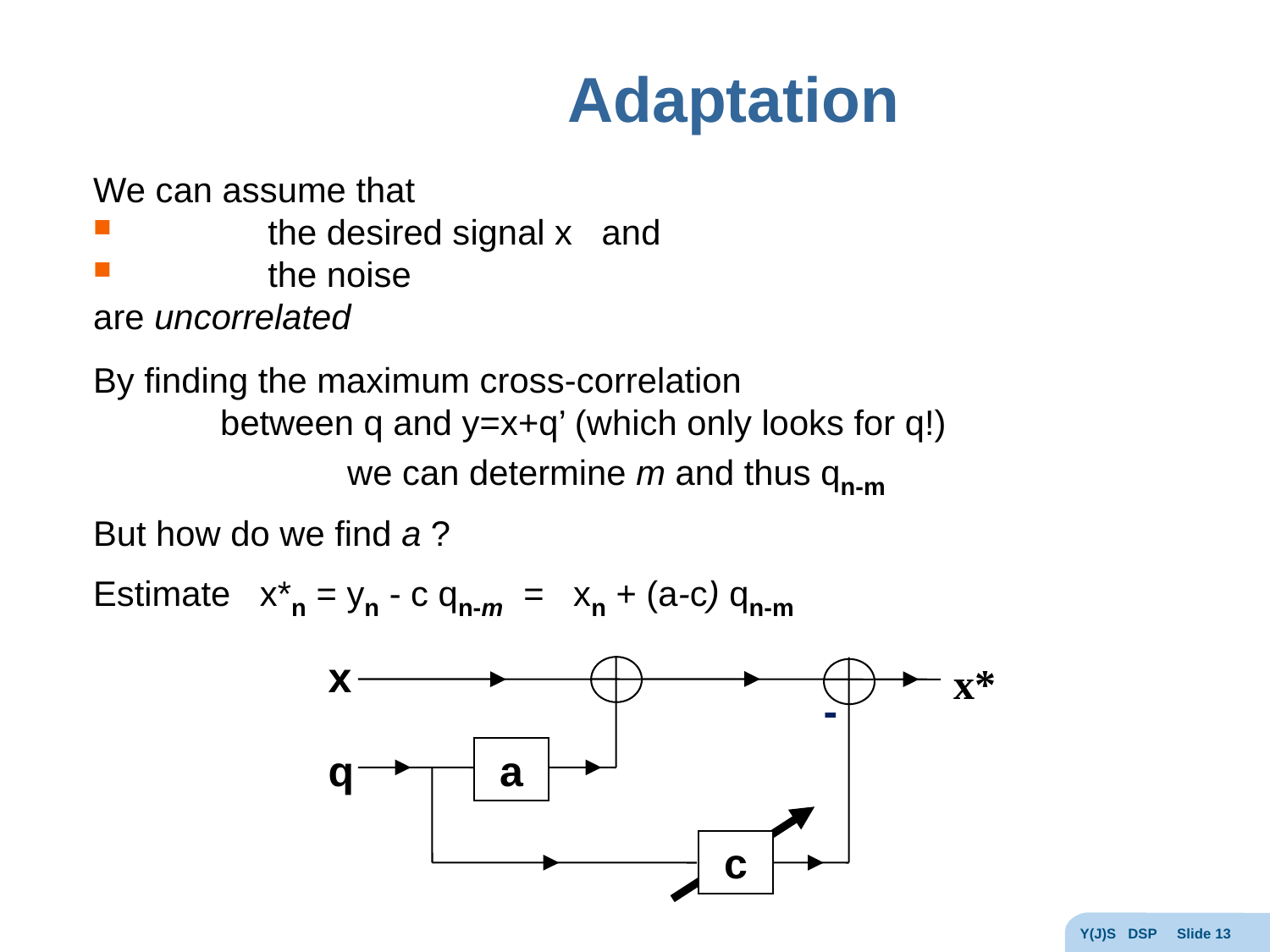

# Adaptation
We can assume that
	the desired signal x   and
	the noise
are uncorrelated
By finding the maximum cross-correlation
	between q and y=x+q’ (which only looks for q!)
		we can determine m and thus qn-m
But how do we find a ?
Estimate   x*n = yn - c qn-m   =   xn + (a-c) qn-m
x
x*

-

q
a

c

Y(J)S   DSP     Slide 13